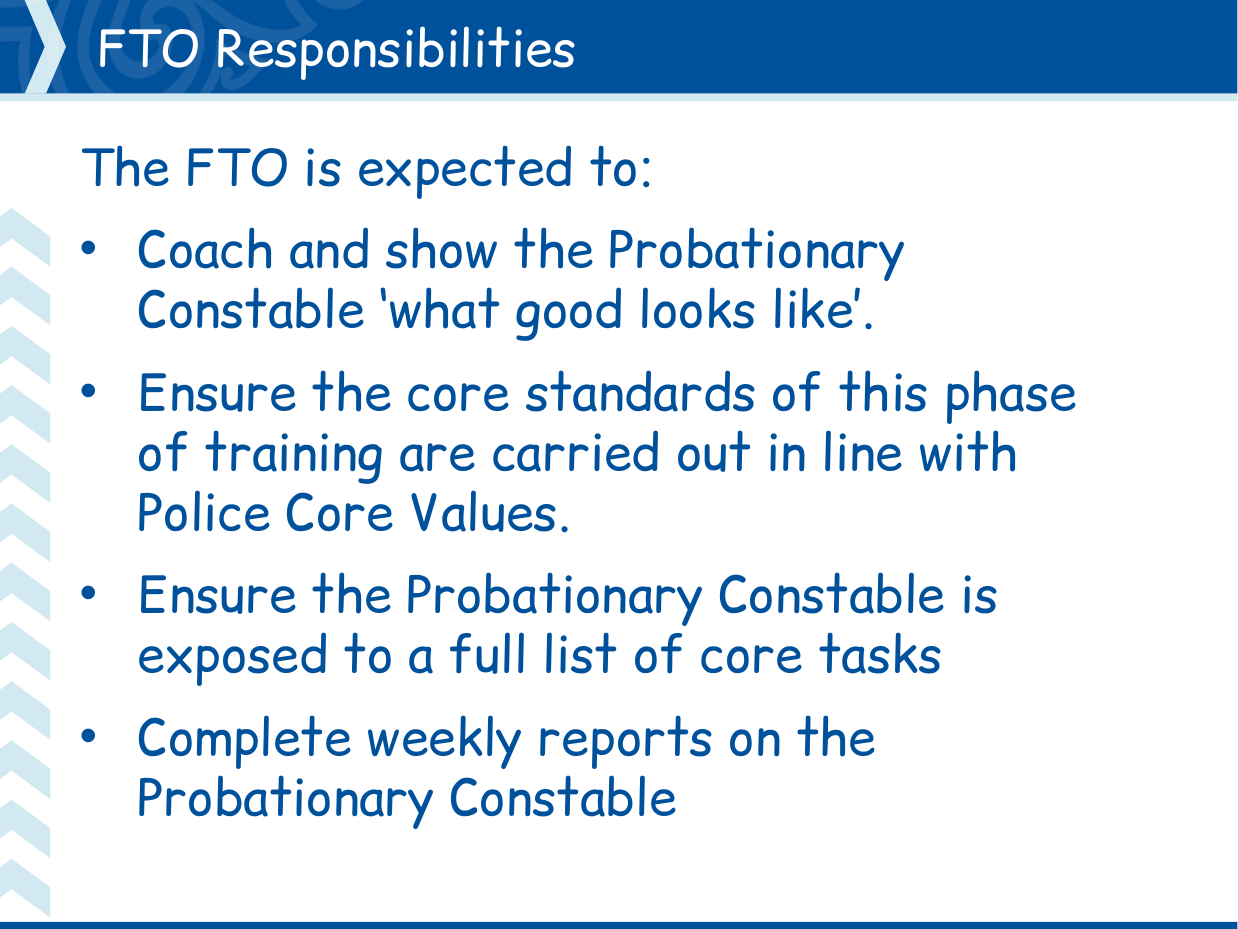

# FTO Responsibilities
The FTO is expected to:

Coach and show the Probationary Constable ‘what good looks like’.

Ensure the core standards of this phase of training are carried out in line with Police Core Values.

Ensure the Probationary Constable is exposed to a full list of core tasks

Complete weekly reports on the Probationary Constable